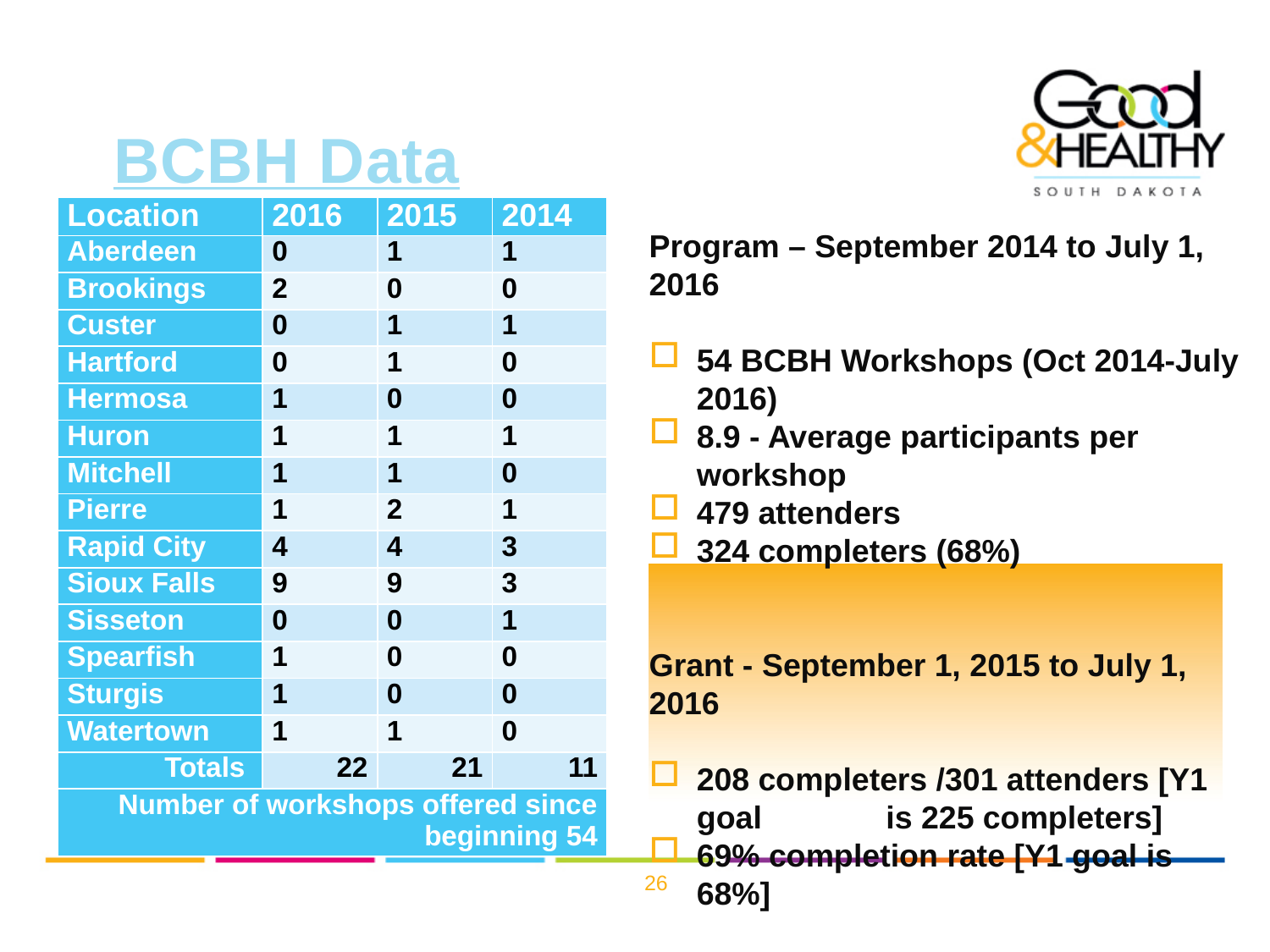

# BCBH Data
| Location | 2016 | 2015 | 2014 |
| --- | --- | --- | --- |
| Aberdeen | 0 | 1 | 1 |
| Brookings | 2 | 0 | 0 |
| Custer | 0 | 1 | 1 |
| Hartford | 0 | 1 | 0 |
| Hermosa | 1 | 0 | 0 |
| Huron | 1 | 1 | 1 |
| Mitchell | 1 | 1 | 0 |
| Pierre | 1 | 2 | 1 |
| Rapid City | 4 | 4 | 3 |
| Sioux Falls | 9 | 9 | 3 |
| Sisseton | 0 | 0 | 1 |
| Spearfish | 1 | 0 | 0 |
| Sturgis | 1 | 0 | 0 |
| Watertown | 1 | 1 | 0 |
| Totals | 22 | 21 | 11 |
| Number of workshops offered since beginning 54 |  |  |  |
Program – September 2014 to July 1, 2016

54 BCBH Workshops (Oct 2014-July 2016)
8.9 - Average participants per workshop
479 attenders
324 completers (68%)

Grant - September 1, 2015 to July 1, 2016

208 completers /301 attenders [Y1 goal              is 225 completers]
69% completion rate [Y1 goal is 68%]
26